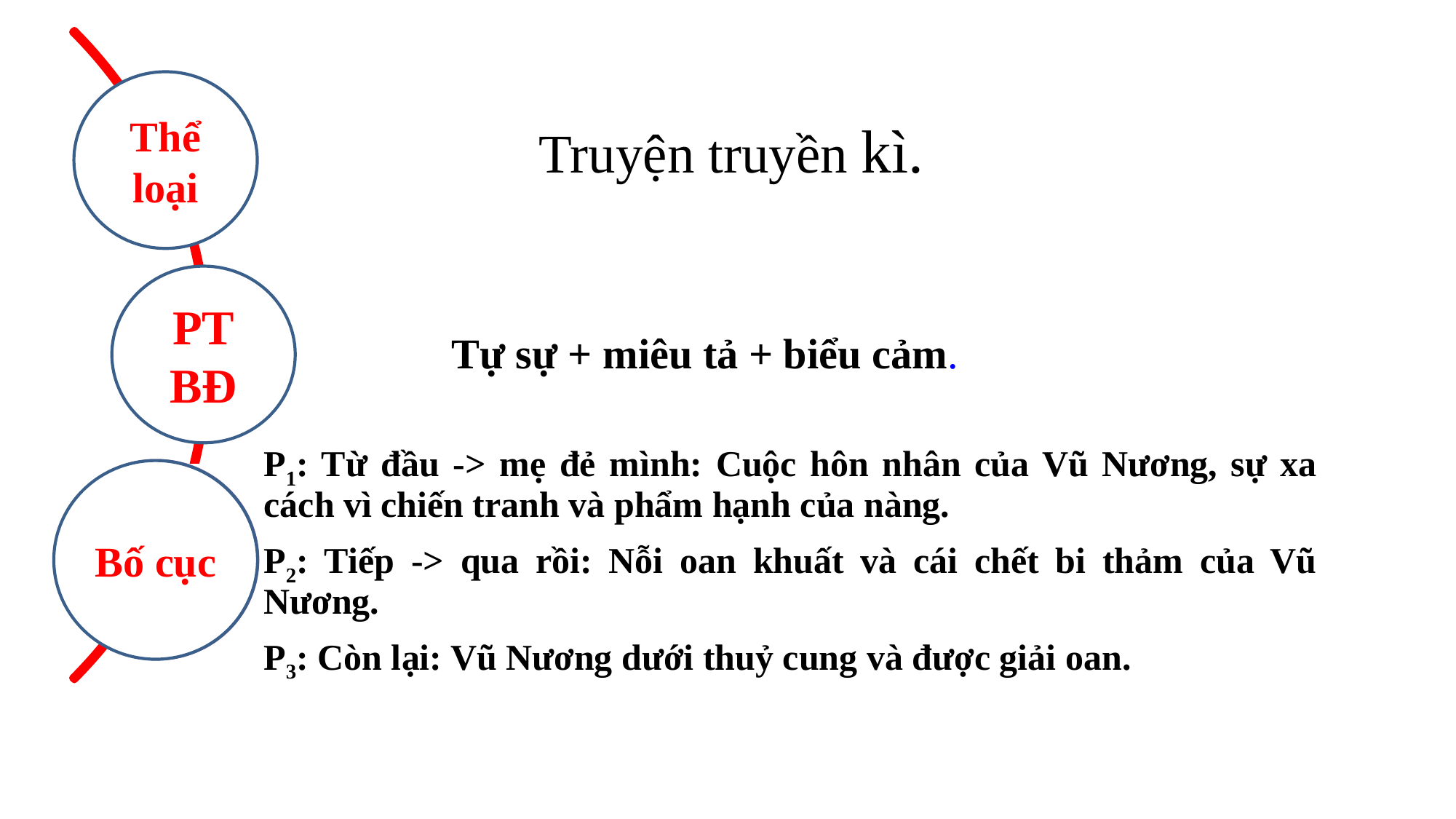

Truyện truyền kì.
             Tự sự + miêu tả + biểu cảm.
P1: Từ đầu -> mẹ đẻ mình: Cuộc hôn nhân của Vũ Nương, sự xa cách vì chiến tranh và phẩm hạnh của nàng.
P2: Tiếp -> qua rồi: Nỗi oan khuất và cái chết bi thảm của Vũ Nương.
P3: Còn lại: Vũ Nương dưới thuỷ cung và được giải oan.
Thể loại
PT
BĐ
Bố cục